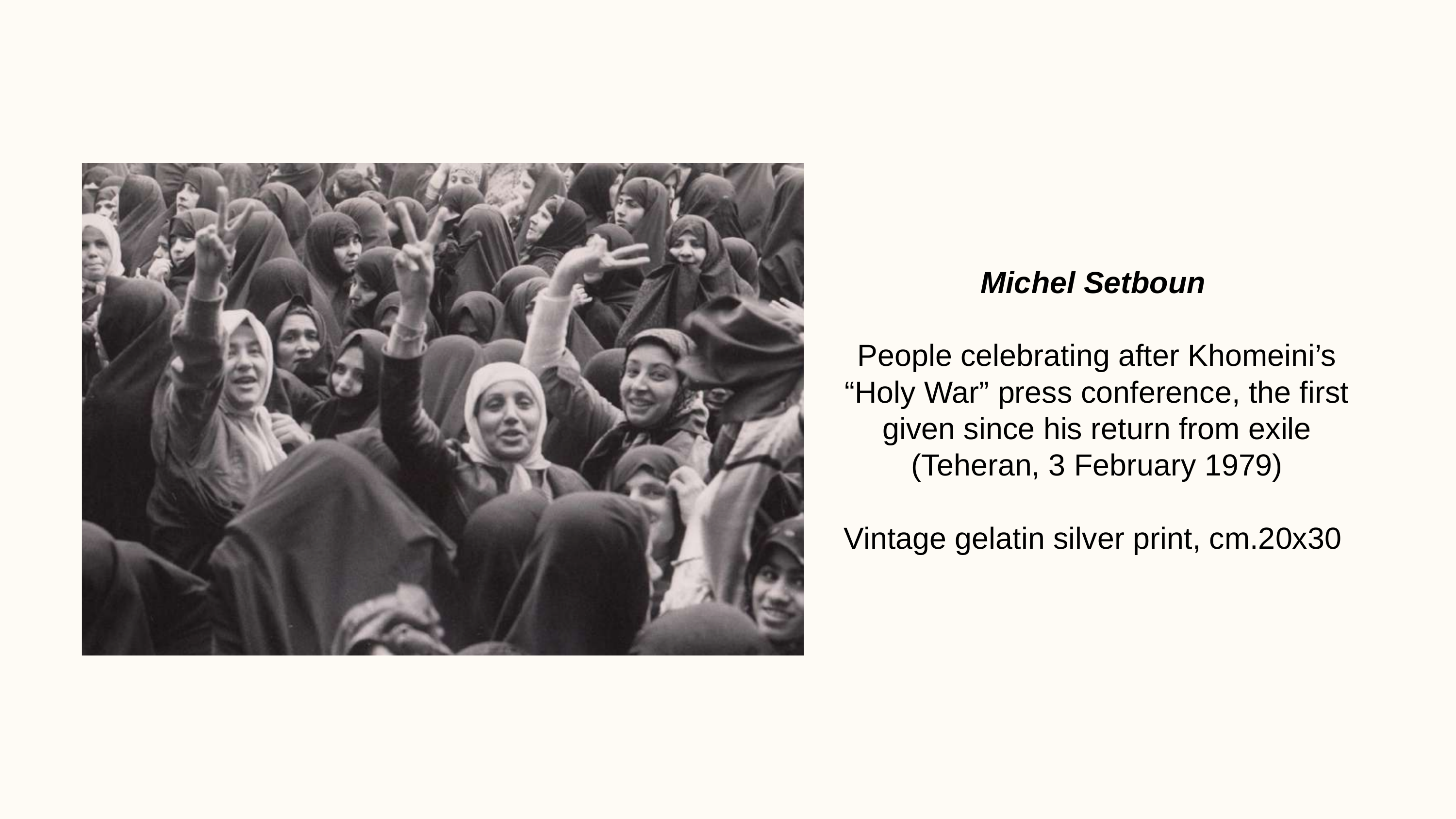

Michel Setboun

People celebrating after Khomeini’s “Holy War” press conference, the first given since his return from exile (Teheran, 3 February 1979)

Vintage gelatin silver print, cm.20x30